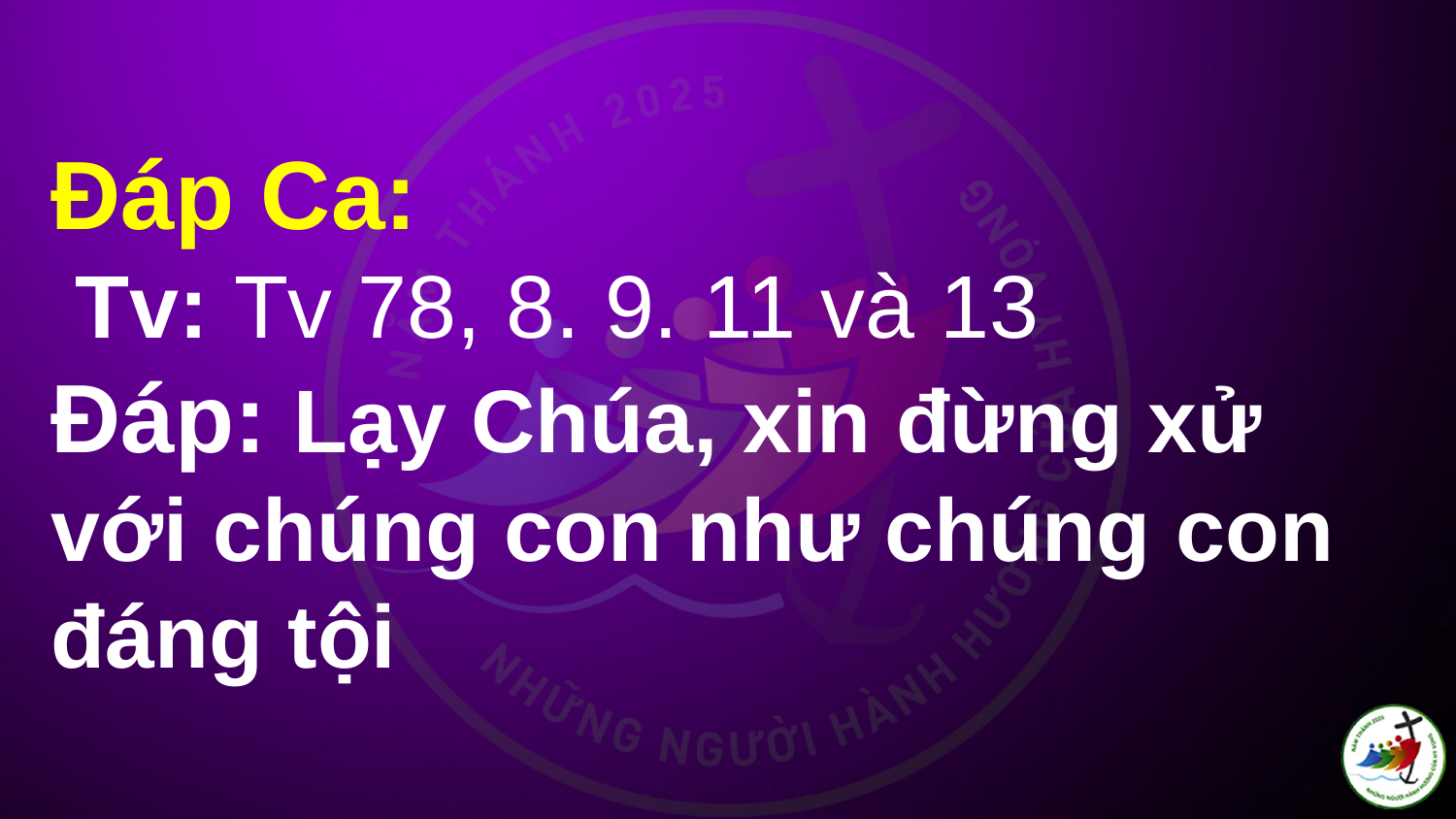

# Ðáp Ca:  Tv: Tv 78, 8. 9. 11 và 13 Ðáp: Lạy Chúa, xin đừng xử với chúng con như chúng con đáng tội